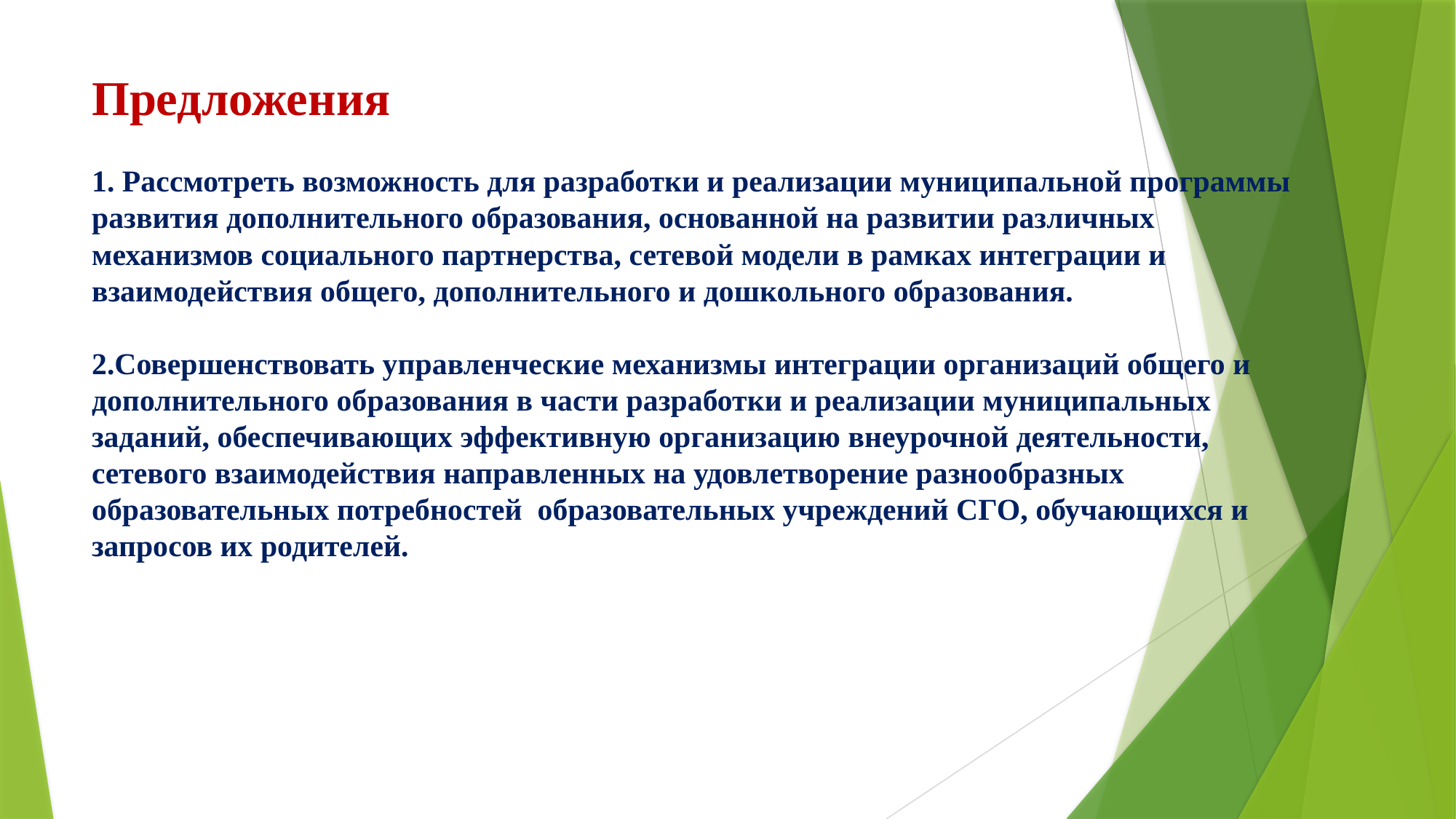

Предложения
1. Рассмотреть возможность для разработки и реализации муниципальной программы развития дополнительного образования, основанной на развитии различных механизмов социального партнерства, сетевой модели в рамках интеграции и взаимодействия общего, дополнительного и дошкольного образования.
2.Совершенствовать управленческие механизмы интеграции организаций общего и дополнительного образования в части разработки и реализации муниципальных заданий, обеспечивающих эффективную организацию внеурочной деятельности, сетевого взаимодействия направленных на удовлетворение разнообразных образовательных потребностей  образовательных учреждений СГО, обучающихся и запросов их родителей.